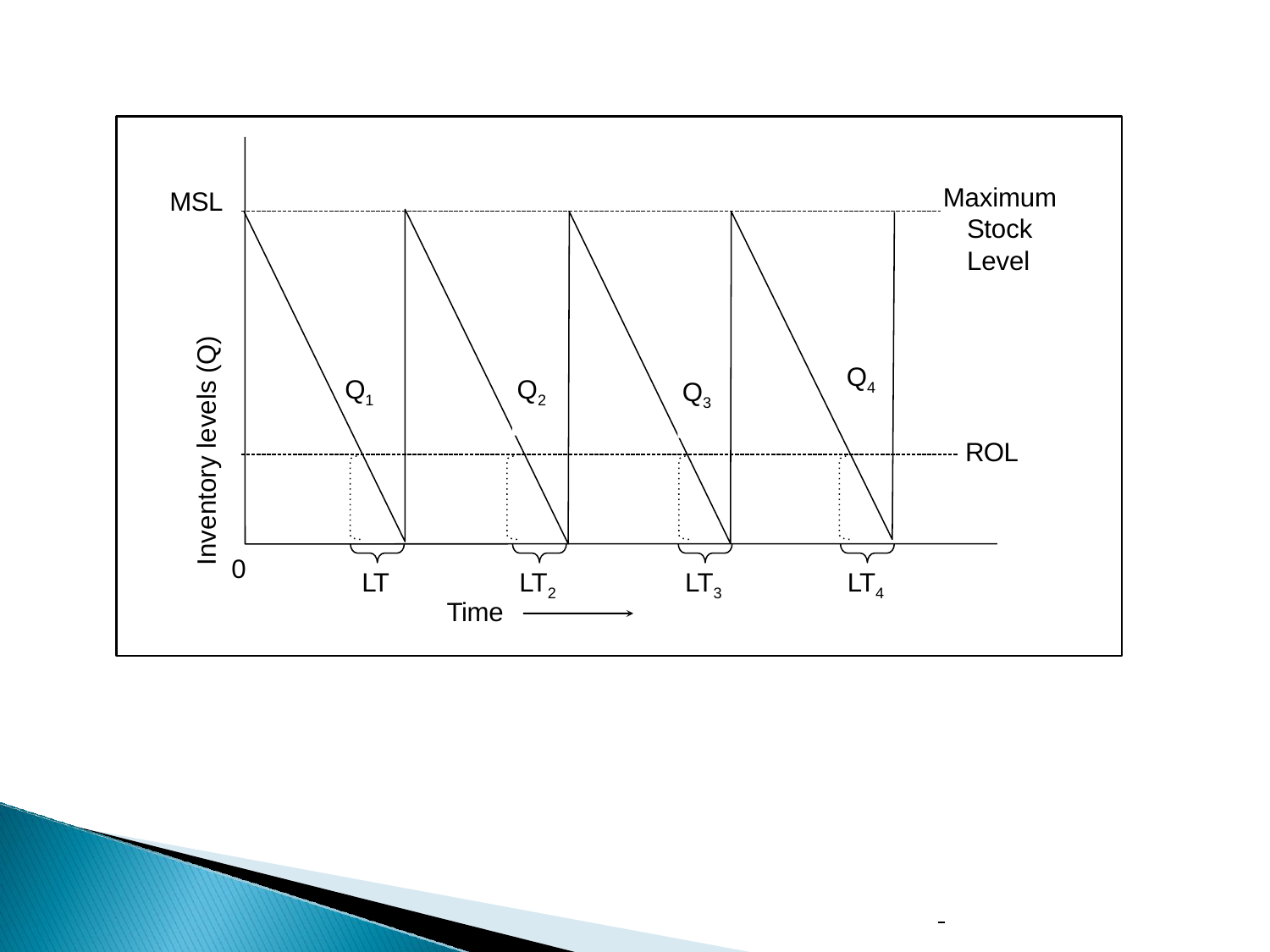

Maximum Stock Level

MSL
Inventory levels (Q)
Q4

Q1
Q2

Q3

ROL

0
LT
LT2
LT3
LT4
Time